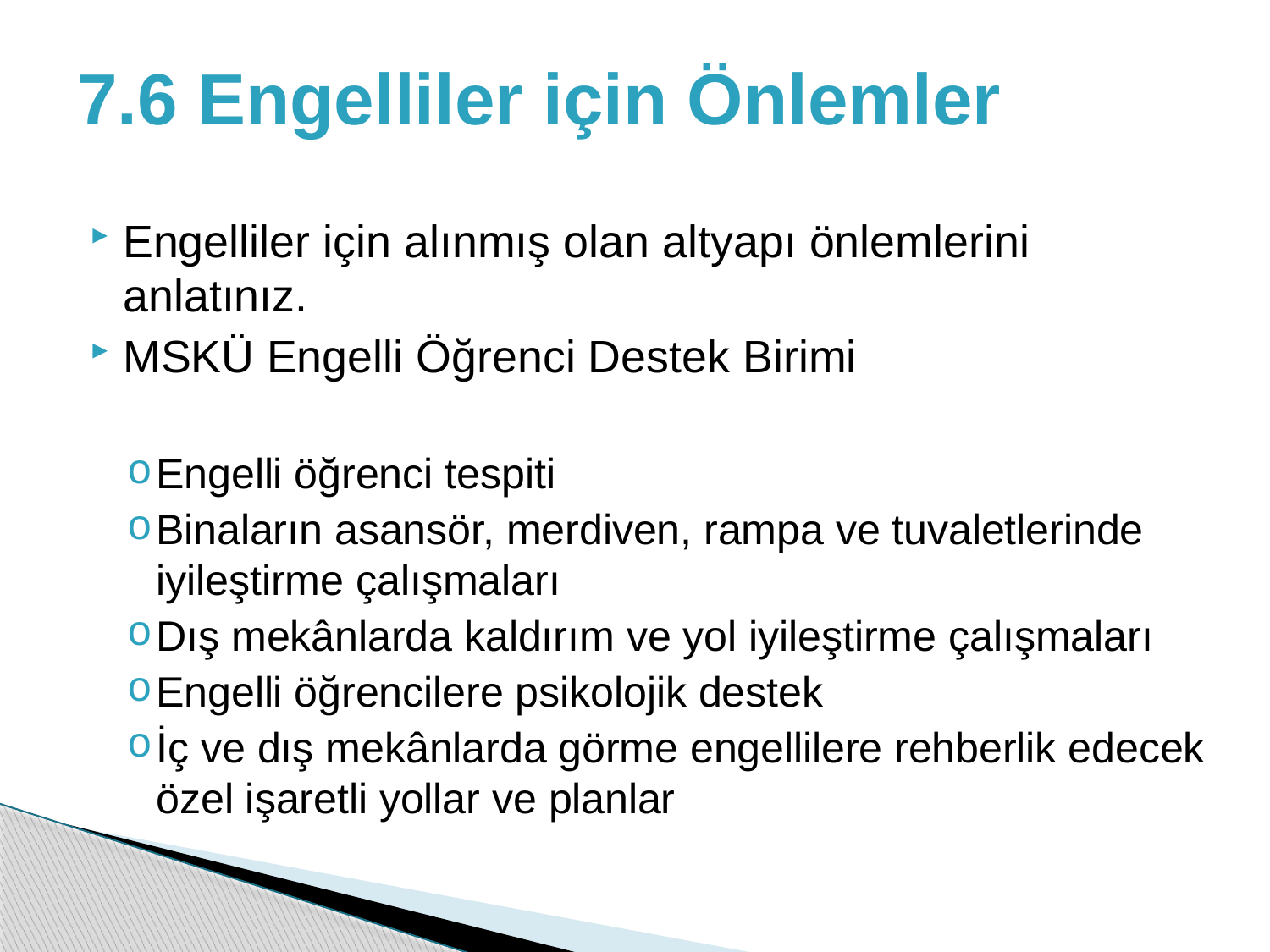

# 7.6 Engelliler için Önlemler
Engelliler için alınmış olan altyapı önlemlerini anlatınız.
MSKÜ Engelli Öğrenci Destek Birimi

Engelli öğrenci tespiti
Binaların asansör, merdiven, rampa ve tuvaletlerinde iyileştirme çalışmaları
Dış mekânlarda kaldırım ve yol iyileştirme çalışmaları
Engelli öğrencilere psikolojik destek
İç ve dış mekânlarda görme engellilere rehberlik edecek özel işaretli yollar ve planlar